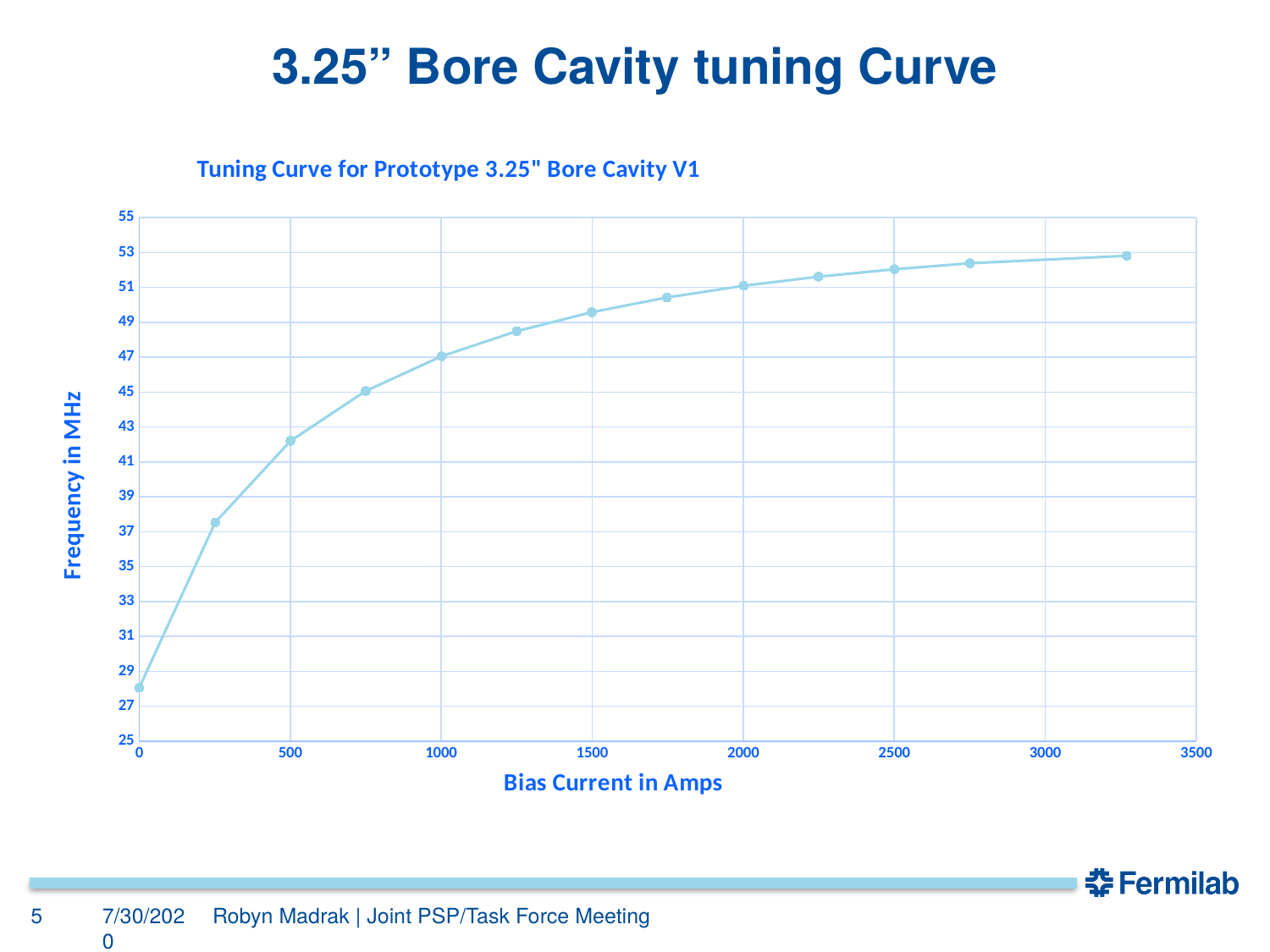

# 3.25” Bore Cavity tuning Curve

### Chart: Tuning Curve for Prototype 3.25" Bore Cavity V1

| Category |  |  |
|---|---|---|
5
7/30/2020
Robyn Madrak | Joint PSP/Task Force Meeting